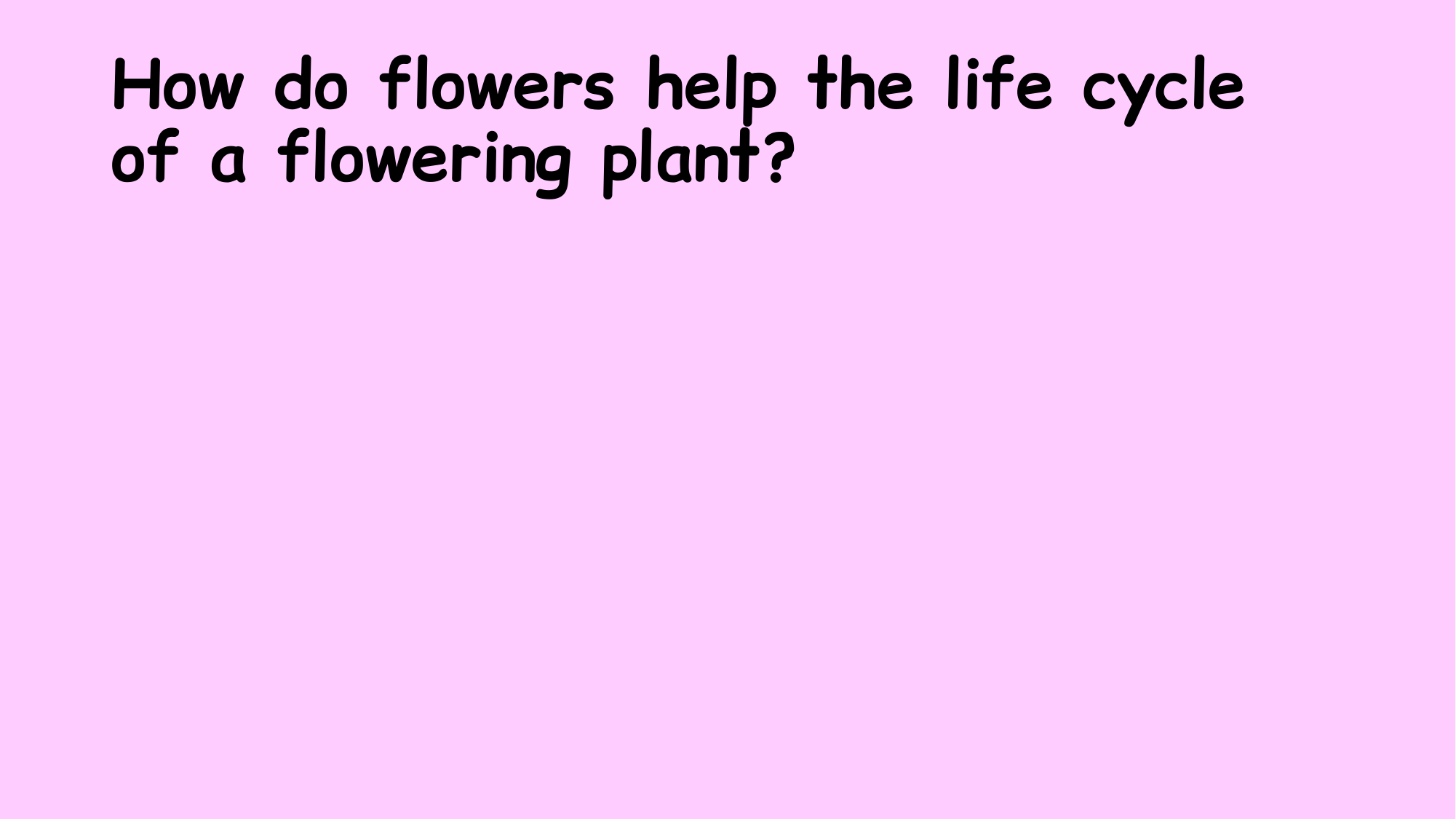

# How do flowers help the life cycle of a flowering plant?